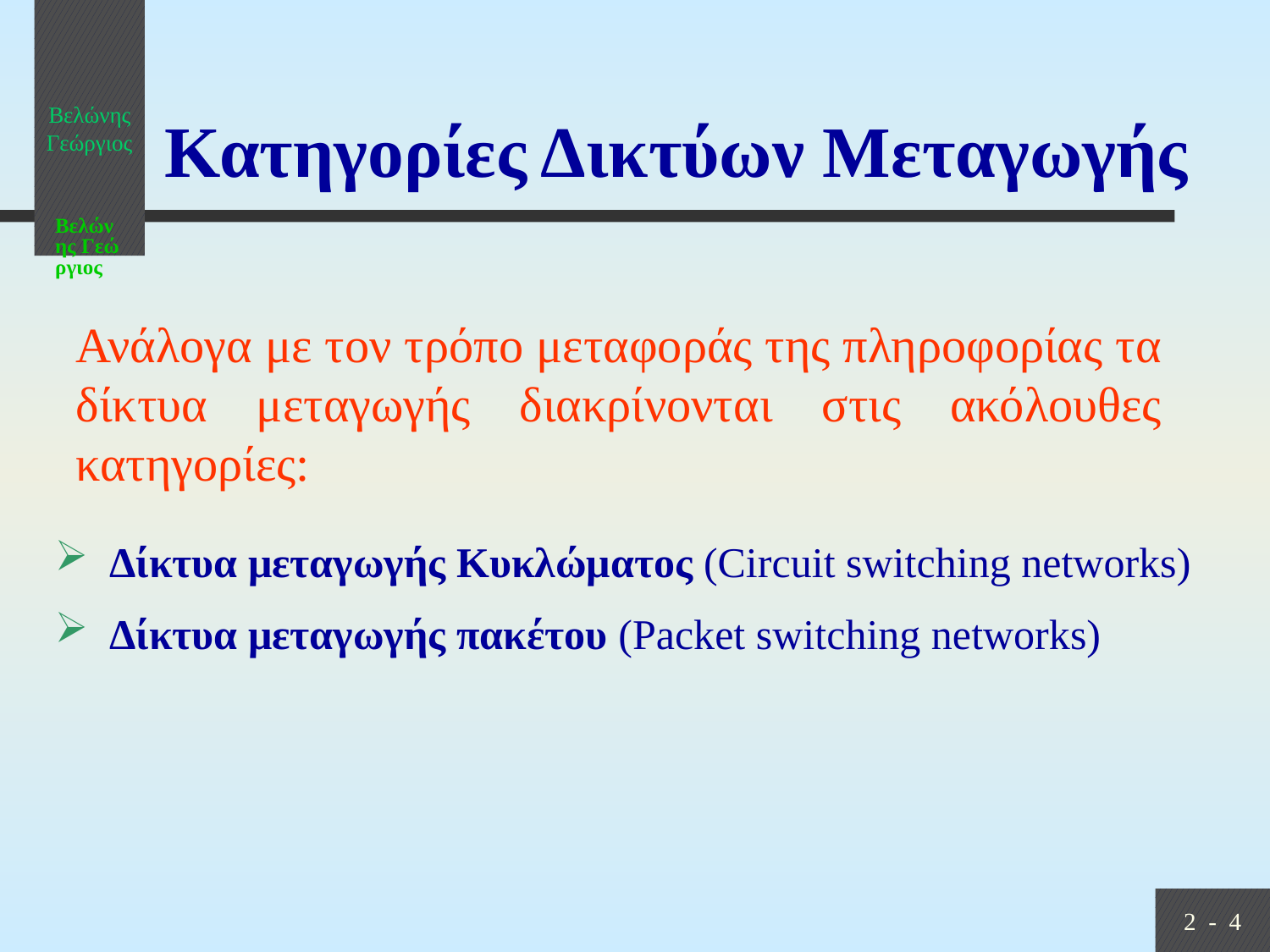

Βελώνης Γεώργιος
# Κατηγορίες Δικτύων Μεταγωγής
Ανάλογα με τον τρόπο μεταφοράς της πληροφορίας τα δίκτυα μεταγωγής διακρίνονται στις ακόλουθες κατηγορίες:
  Δίκτυα μεταγωγής Κυκλώματος (Circuit switching networks)
  Δίκτυα μεταγωγής πακέτου (Packet switching networks)
2  -  4